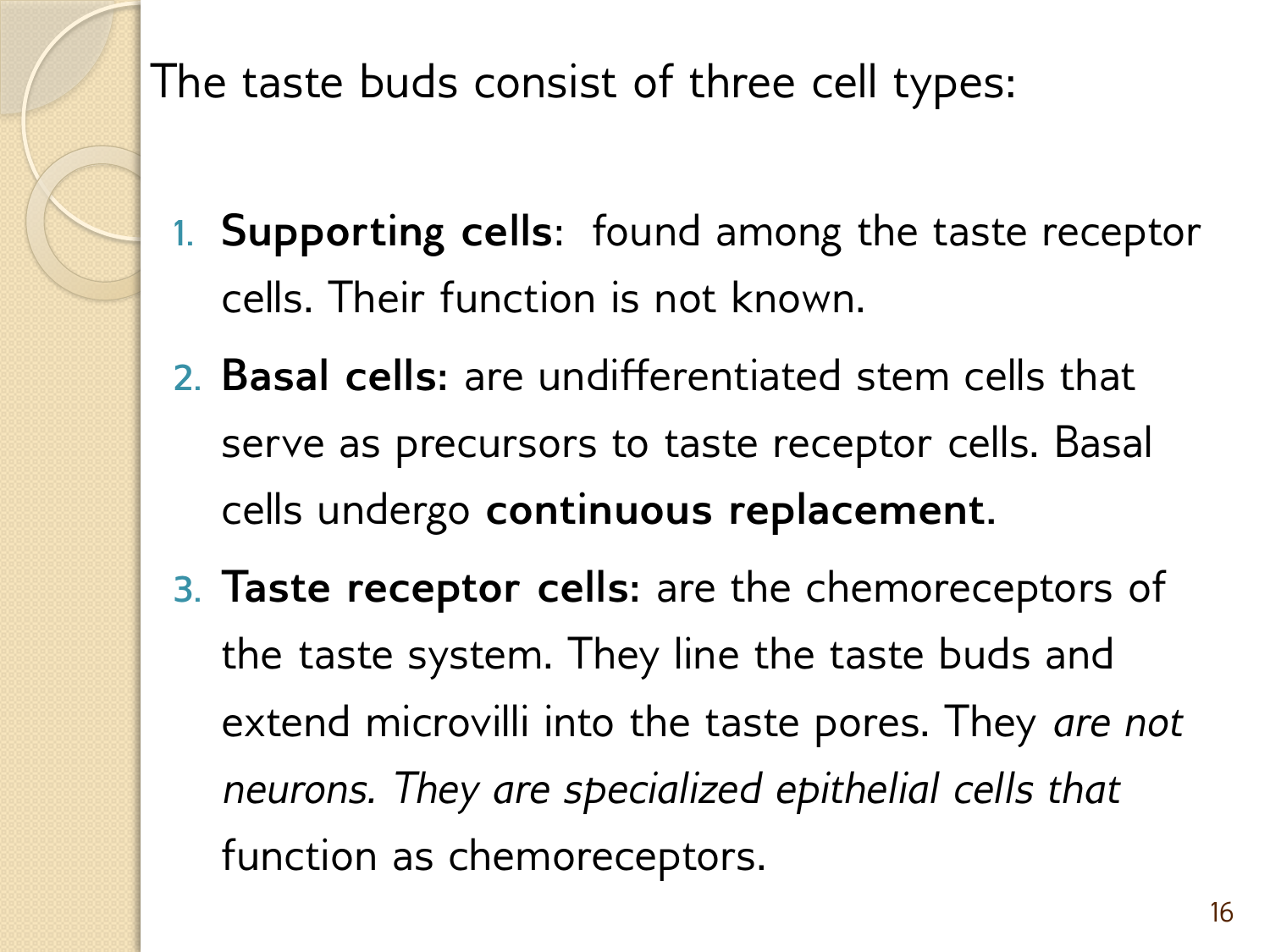

The taste buds consist of three cell types:

Supporting cells:  found among the taste receptor cells. Their function is not known.
Basal cells: are undifferentiated stem cells that serve as precursors to taste receptor cells. Basal cells undergo continuous replacement.
Taste receptor cells: are the chemoreceptors of the taste system. They line the taste buds and extend microvilli into the taste pores. They are not neurons. They are specialized epithelial cells that function as chemoreceptors.
16